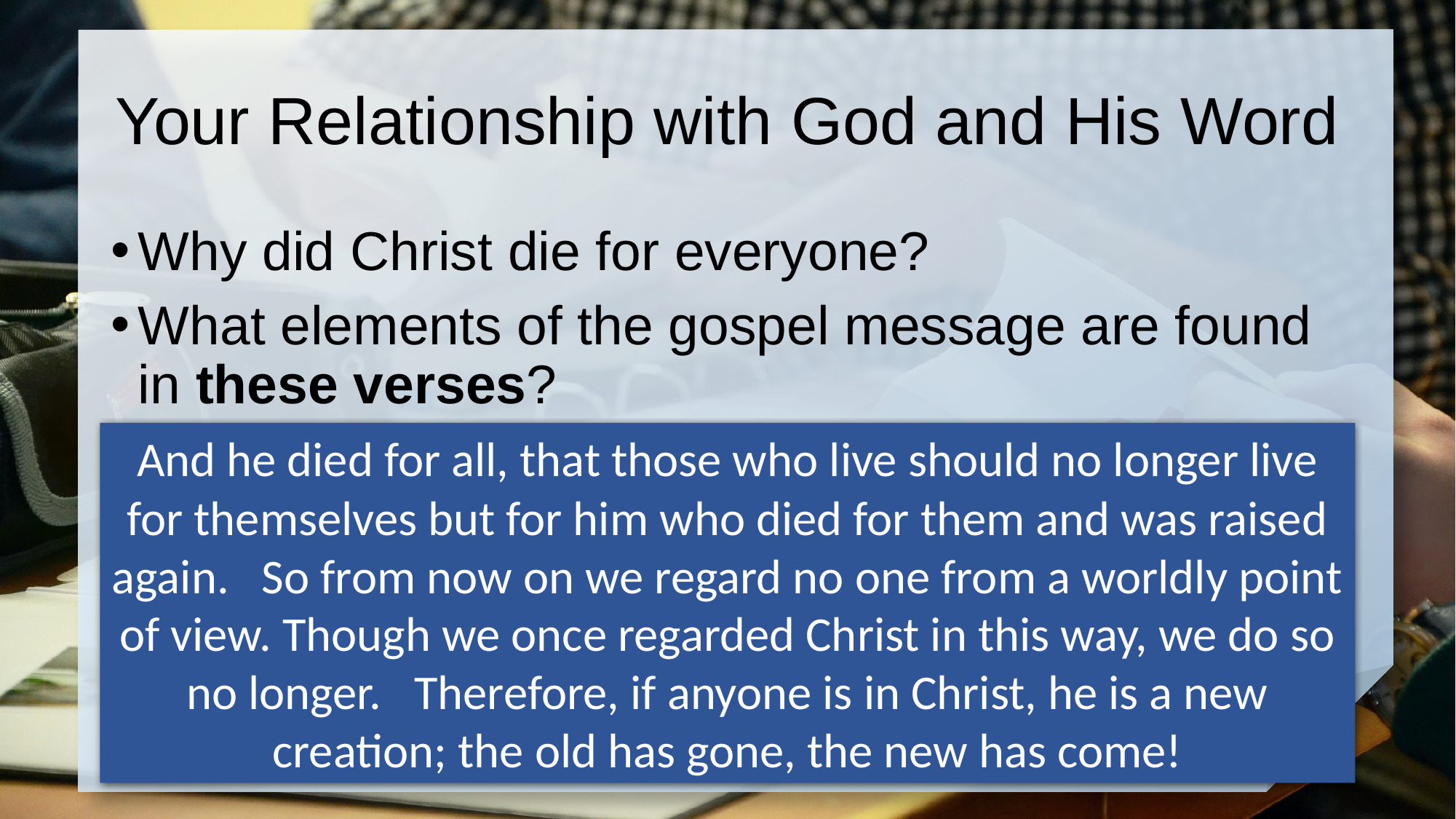

# Your Relationship with God and His Word
Why did Christ die for everyone?
What elements of the gospel message are found in these verses?

And he died for all, that those who live should no longer live for themselves but for him who died for them and was raised again.   So from now on we regard no one from a worldly point of view. Though we once regarded Christ in this way, we do so no longer.   Therefore, if anyone is in Christ, he is a new creation; the old has gone, the new has come!